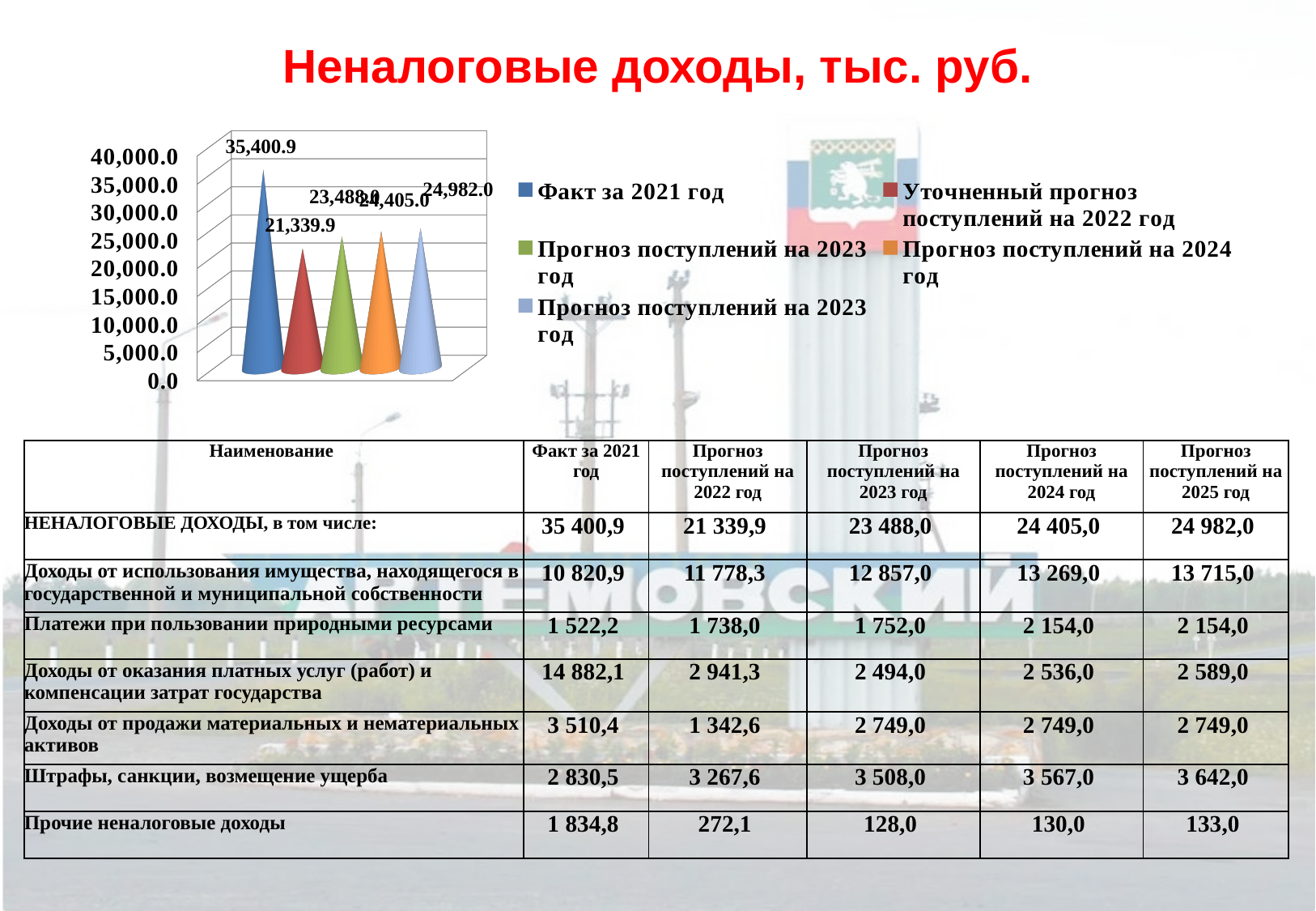

# Неналоговые доходы, тыс. руб.

[unsupported chart]

| Наименование | Факт за 2021 год | Прогноз поступлений на 2022 год | Прогноз поступлений на 2023 год | Прогноз поступлений на 2024 год | Прогноз поступлений на 2025 год |
| --- | --- | --- | --- | --- | --- |
| НЕНАЛОГОВЫЕ ДОХОДЫ, в том числе: | 35 400,9 | 21 339,9 | 23 488,0 | 24 405,0 | 24 982,0 |
| Доходы от использования имущества, находящегося в государственной и муниципальной собственности | 10 820,9 | 11 778,3 | 12 857,0 | 13 269,0 | 13 715,0 |
| Платежи при пользовании природными ресурсами | 1 522,2 | 1 738,0 | 1 752,0 | 2 154,0 | 2 154,0 |
| Доходы от оказания платных услуг (работ) и компенсации затрат государства | 14 882,1 | 2 941,3 | 2 494,0 | 2 536,0 | 2 589,0 |
| Доходы от продажи материальных и нематериальных активов | 3 510,4 | 1 342,6 | 2 749,0 | 2 749,0 | 2 749,0 |
| Штрафы, санкции, возмещение ущерба | 2 830,5 | 3 267,6 | 3 508,0 | 3 567,0 | 3 642,0 |
| Прочие неналоговые доходы | 1 834,8 | 272,1 | 128,0 | 130,0 | 133,0 |